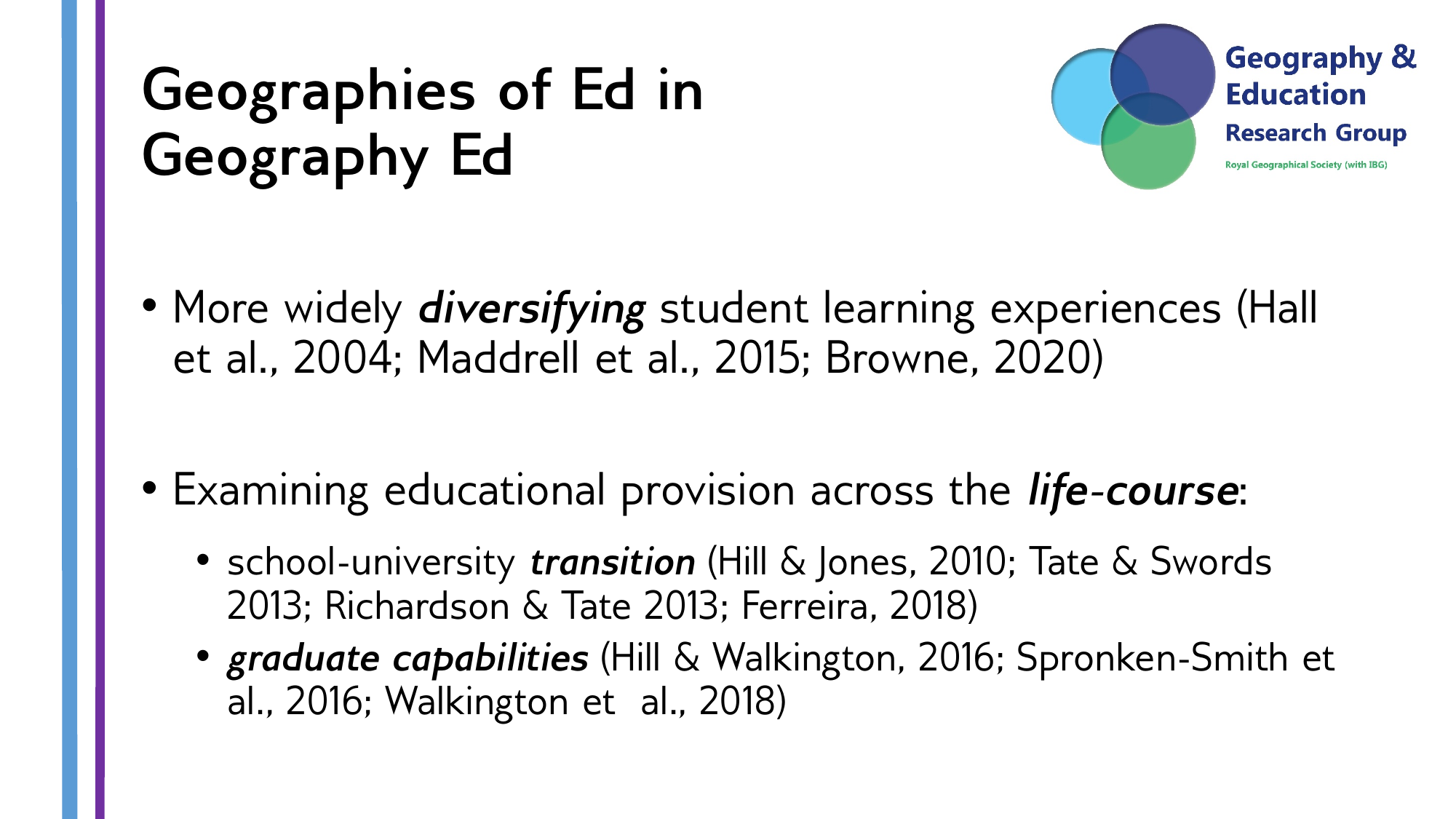

# Geographies of Ed in Geography Ed
More widely diversifying student learning experiences (Hall et al., 2004; Maddrell et al., 2015; Browne, 2020)

Examining educational provision across the life-course:

school-university transition (Hill & Jones, 2010; Tate & Swords 2013; Richardson & Tate 2013; Ferreira, 2018)
graduate capabilities (Hill & Walkington, 2016; Spronken-Smith et al., 2016; Walkington et  al., 2018)